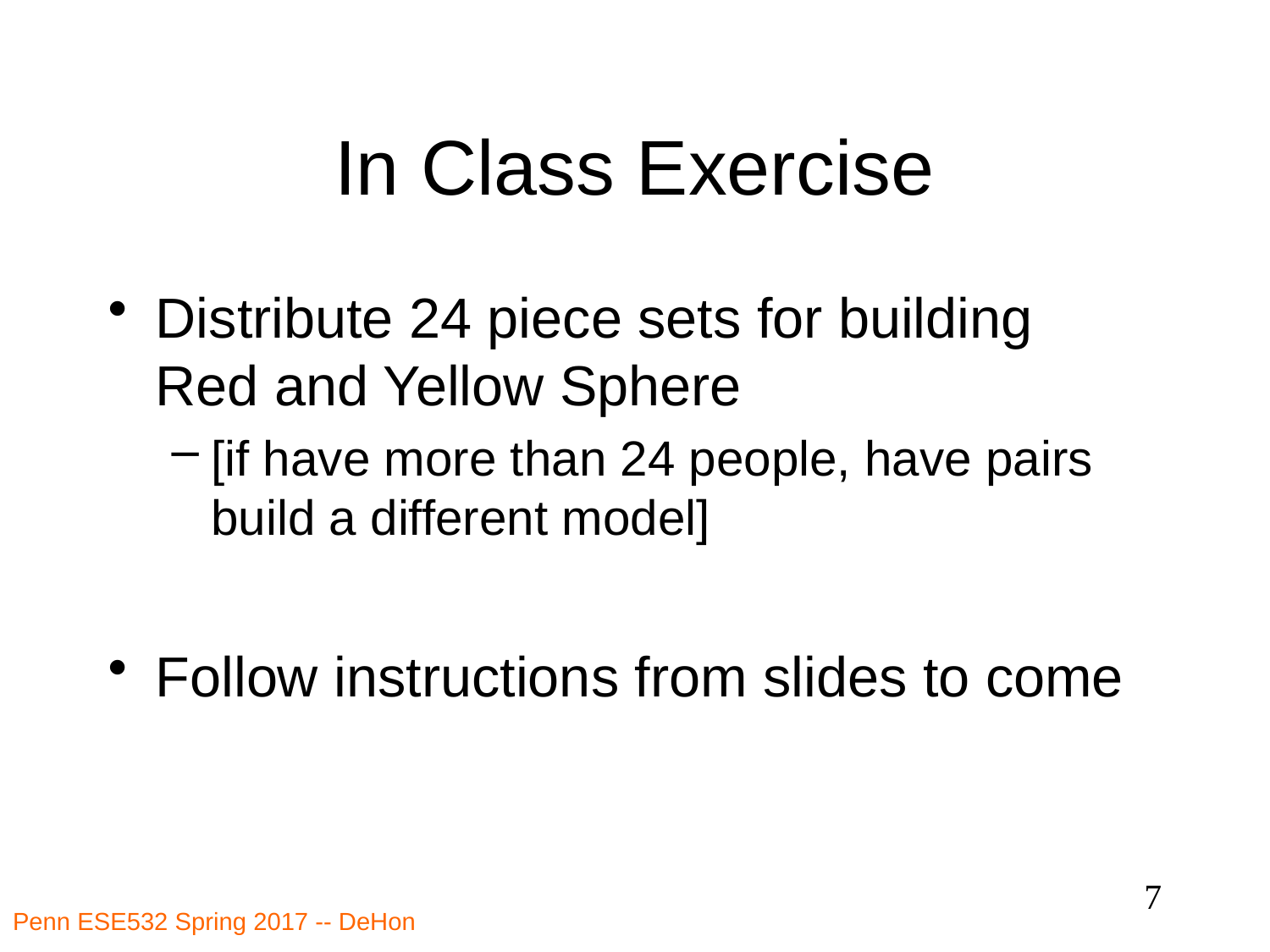

# In Class Exercise
Distribute 24 piece sets for building
Red and Yellow Sphere
[if have more than 24 people, have pairs build a different model]

Follow instructions from slides to come

7
Penn ESE532 Spring 2017 -- DeHon